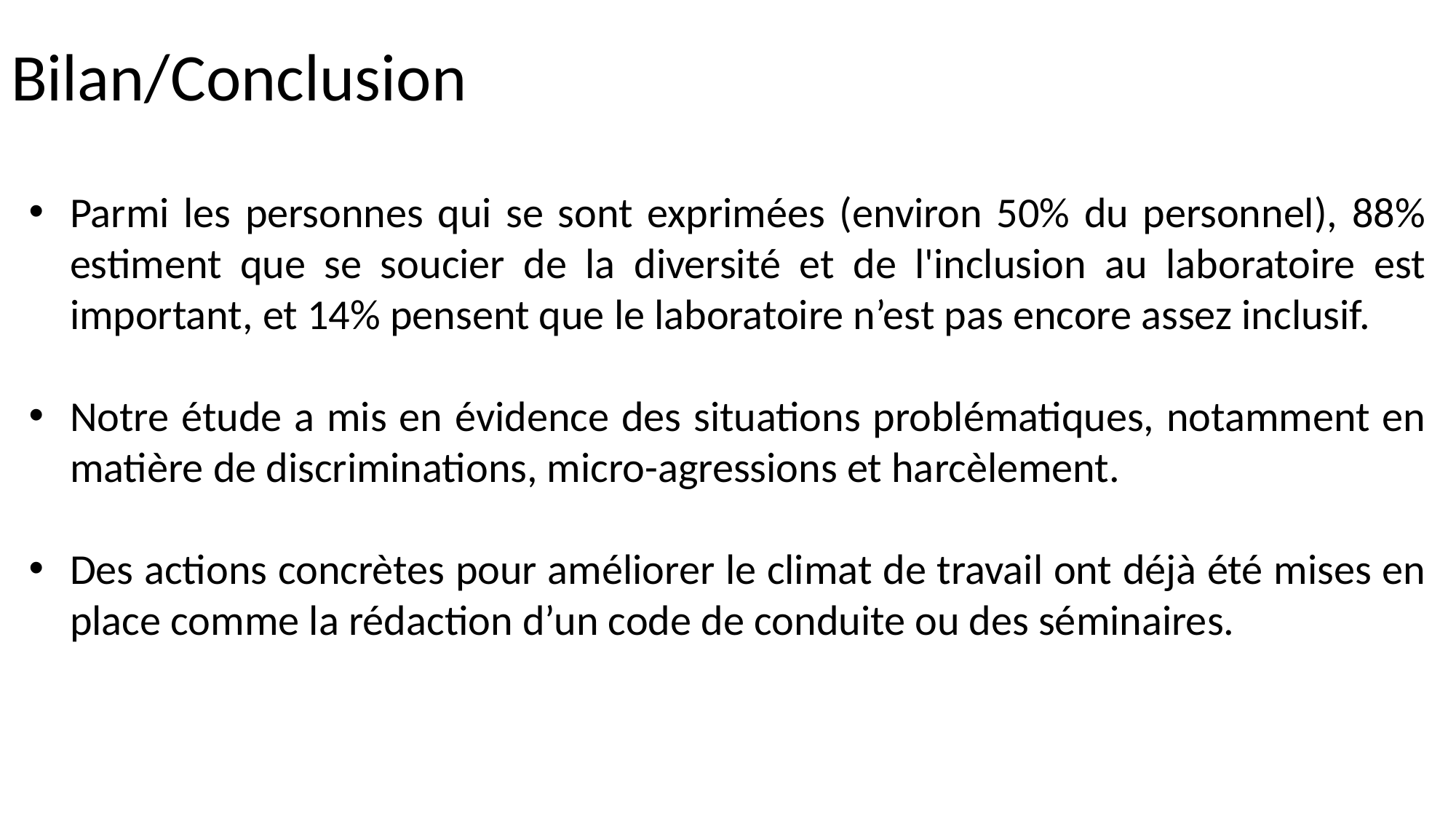

# Bilan/Conclusion
Parmi les personnes qui se sont exprimées (environ 50% du personnel), 88% estiment que se soucier de la diversité et de l'inclusion au laboratoire est important, et 14% pensent que le laboratoire n’est pas encore assez inclusif.

Notre étude a mis en évidence des situations problématiques, notamment en matière de discriminations, micro-agressions et harcèlement.

Des actions concrètes pour améliorer le climat de travail ont déjà été mises en place comme la rédaction d’un code de conduite ou des séminaires.